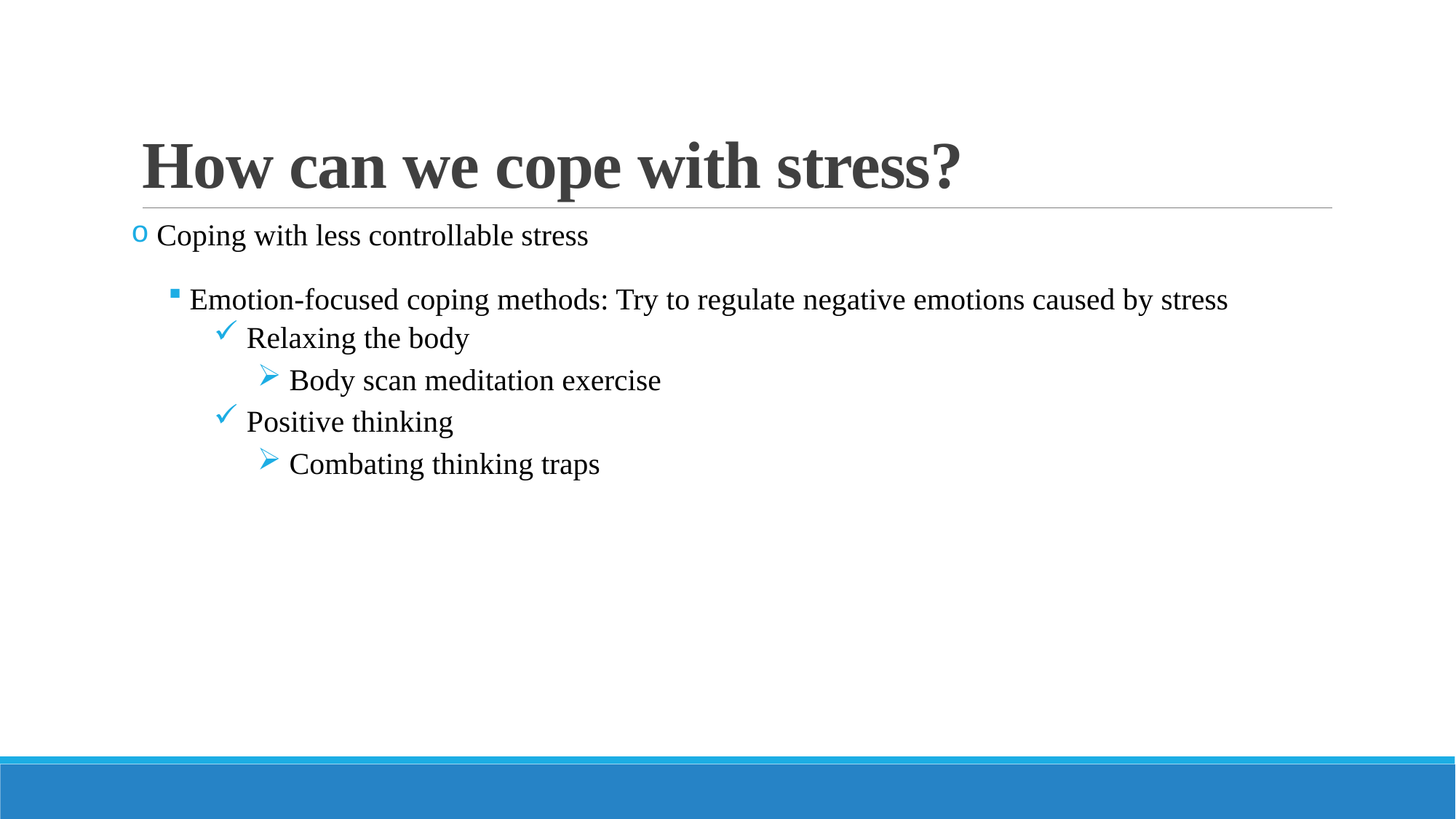

# How can we cope with stress?
 Coping with less controllable stress
 Emotion-focused coping methods: Try to regulate negative emotions caused by stress
 Relaxing the body
 Body scan meditation exercise
 Positive thinking
 Combating thinking traps